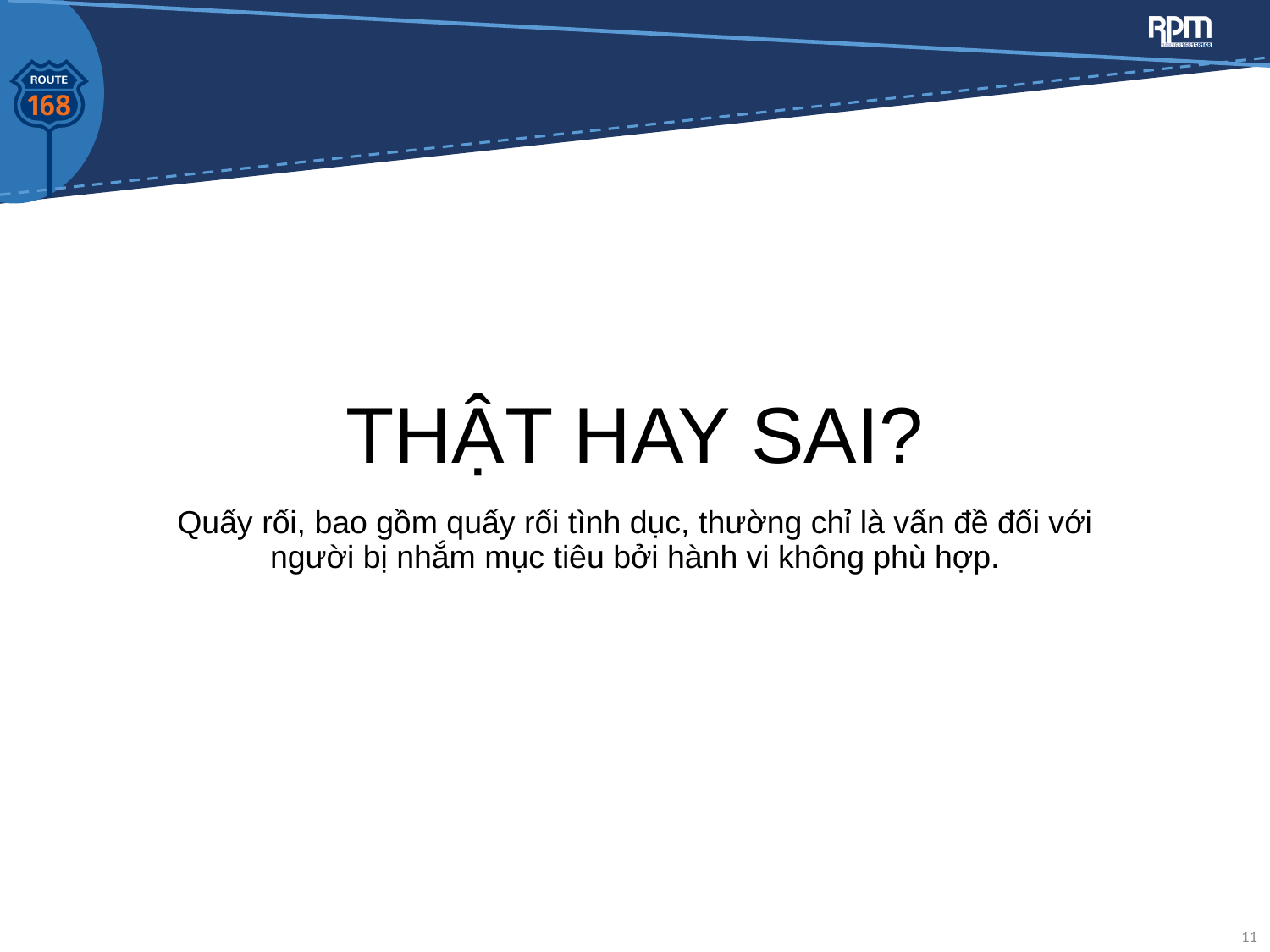

# THẬT HAY SAI?
Quấy rối, bao gồm quấy rối tình dục, thường chỉ là vấn đề đối với người bị nhắm mục tiêu bởi hành vi không phù hợp.
11